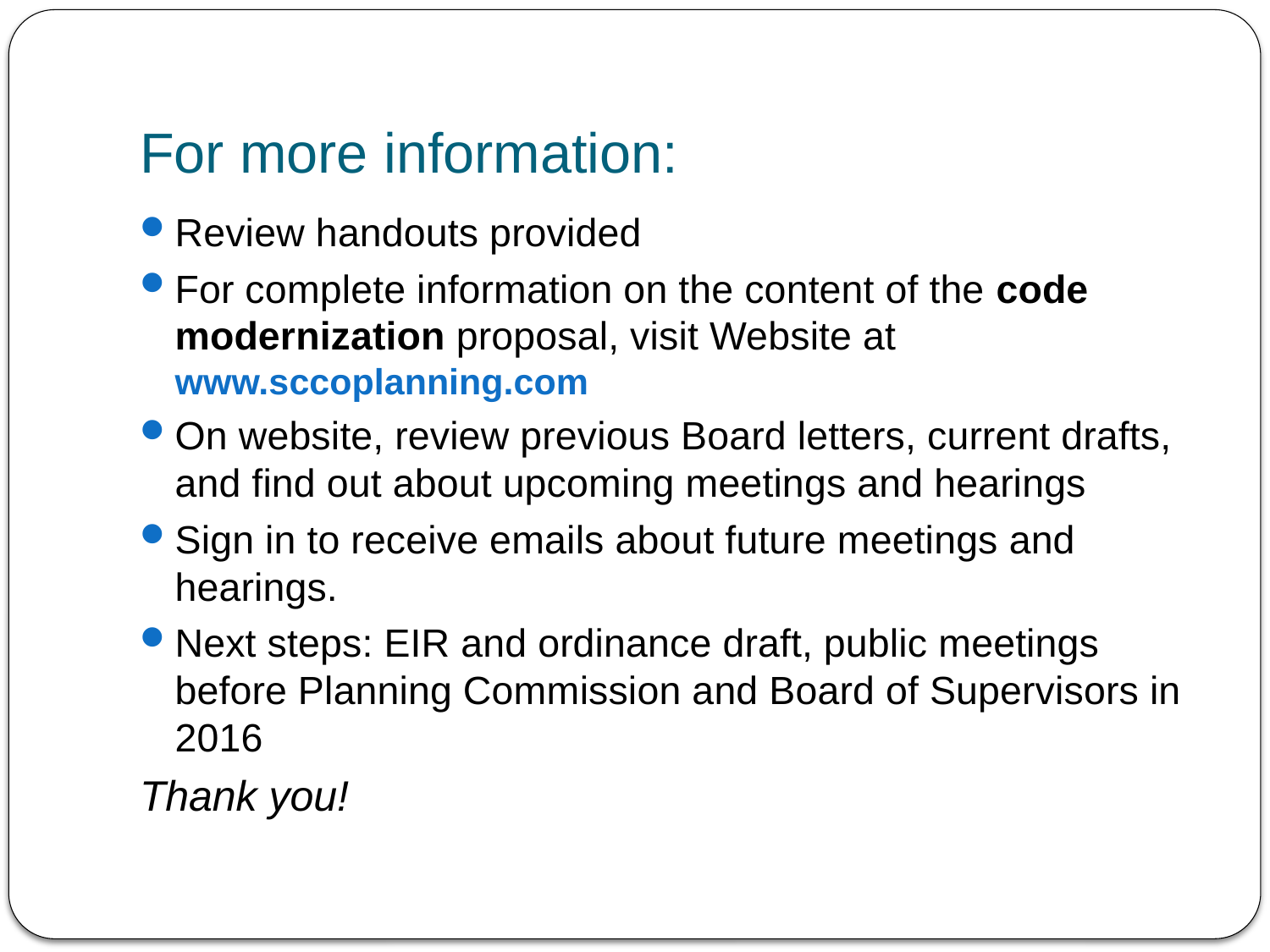

# For more information:
Review handouts provided
For complete information on the content of the code modernization proposal, visit Website at www.sccoplanning.com
On website, review previous Board letters, current drafts, and find out about upcoming meetings and hearings
Sign in to receive emails about future meetings and hearings.
Next steps: EIR and ordinance draft, public meetings before Planning Commission and Board of Supervisors in 2016
Thank you!